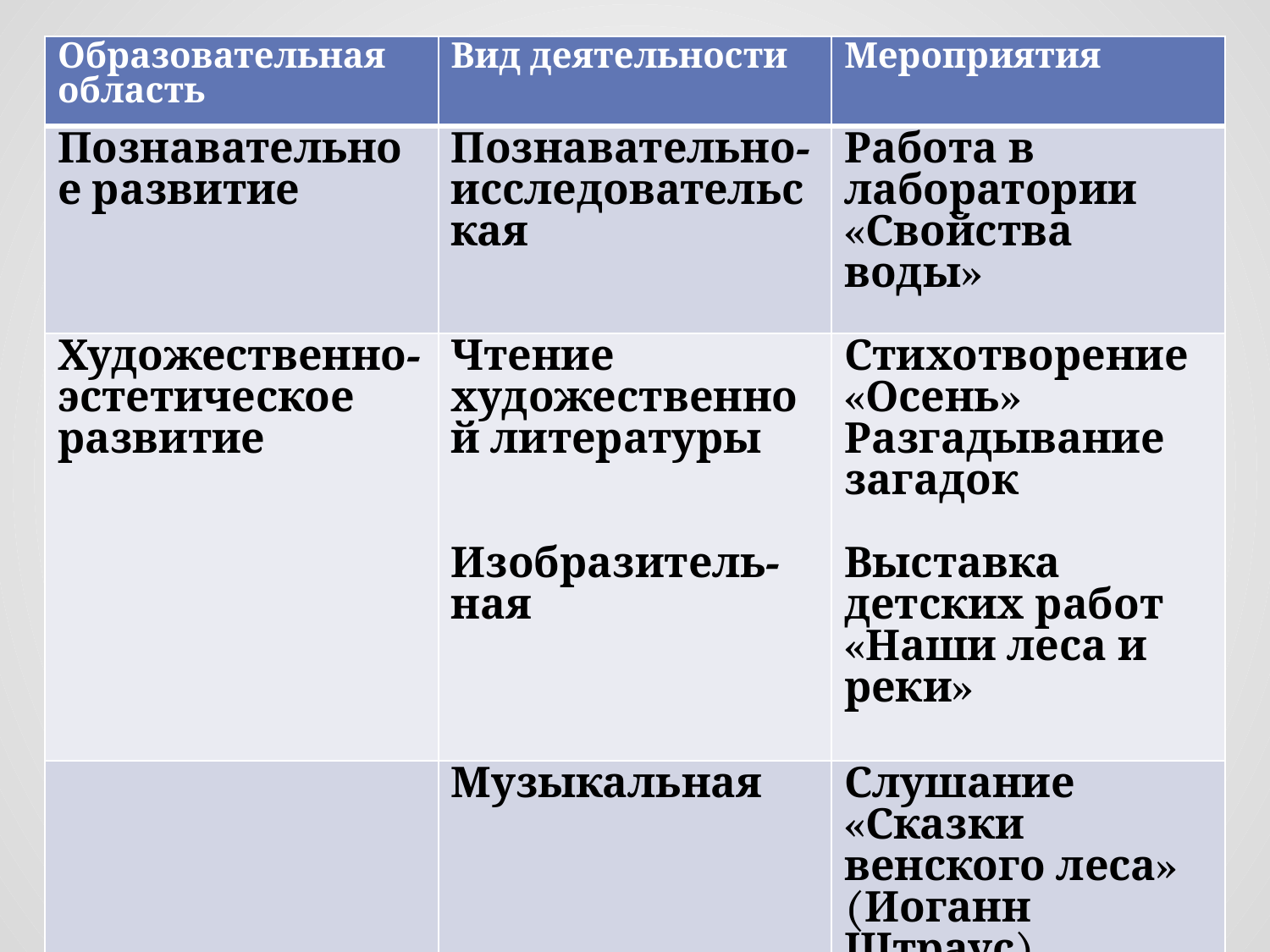

#
| Образовательная область | Вид деятельности | Мероприятия |
| --- | --- | --- |
| Познавательное развитие | Познавательно-исследовательская | Работа в лаборатории «Свойства воды» |
| Художественно-эстетическое развитие | Чтение художественной литературы Изобразитель-ная | Стихотворение «Осень» Разгадывание загадок Выставка детских работ «Наши леса и реки» |
|  | Музыкальная | Слушание «Сказки венского леса» (Иоганн Штраус) |